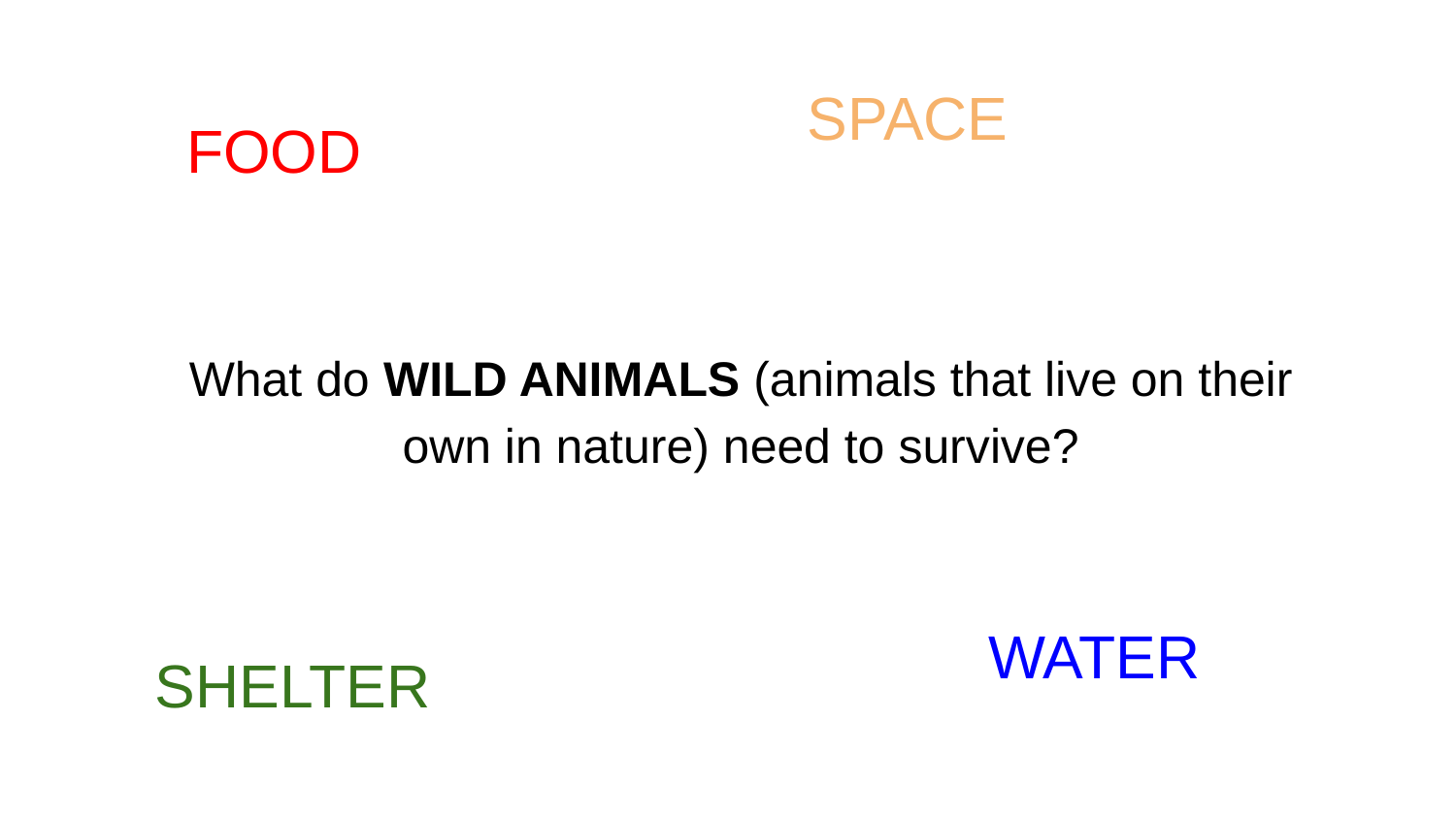

SPACE
FOOD
What do WILD ANIMALS (animals that live on their own in nature) need to survive?

WATER
SHELTER